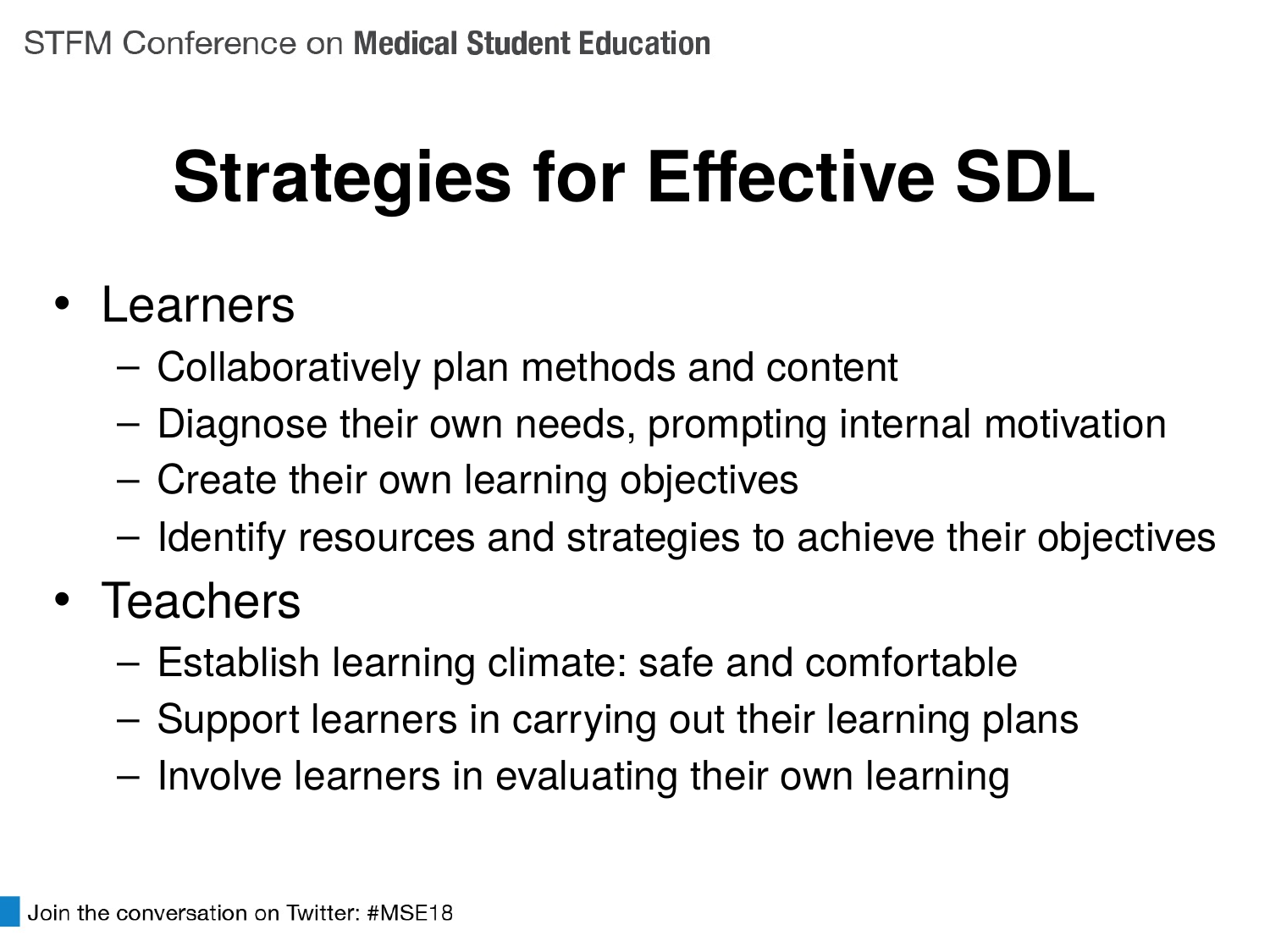

# Strategies for Effective SDL
Learners
Collaboratively plan methods and content
Diagnose their own needs, prompting internal motivation
Create their own learning objectives
Identify resources and strategies to achieve their objectives
Teachers
Establish learning climate: safe and comfortable
Support learners in carrying out their learning plans
Involve learners in evaluating their own learning